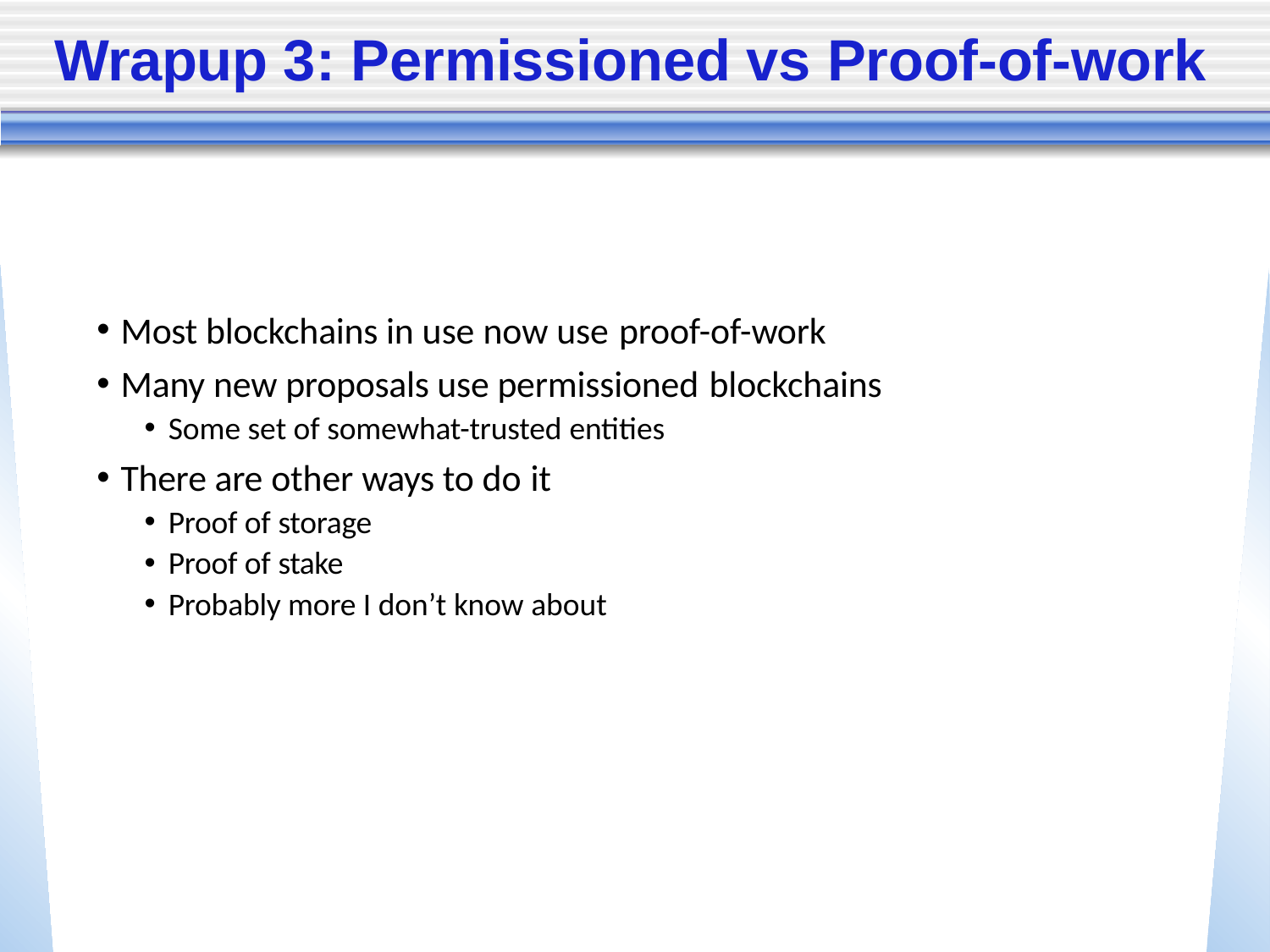

# Wrapup 3: Permissioned vs Proof-of-work
Most blockchains in use now use proof-of-work
Many new proposals use permissioned blockchains
Some set of somewhat-trusted entities
There are other ways to do it
Proof of storage
Proof of stake
Probably more I don’t know about